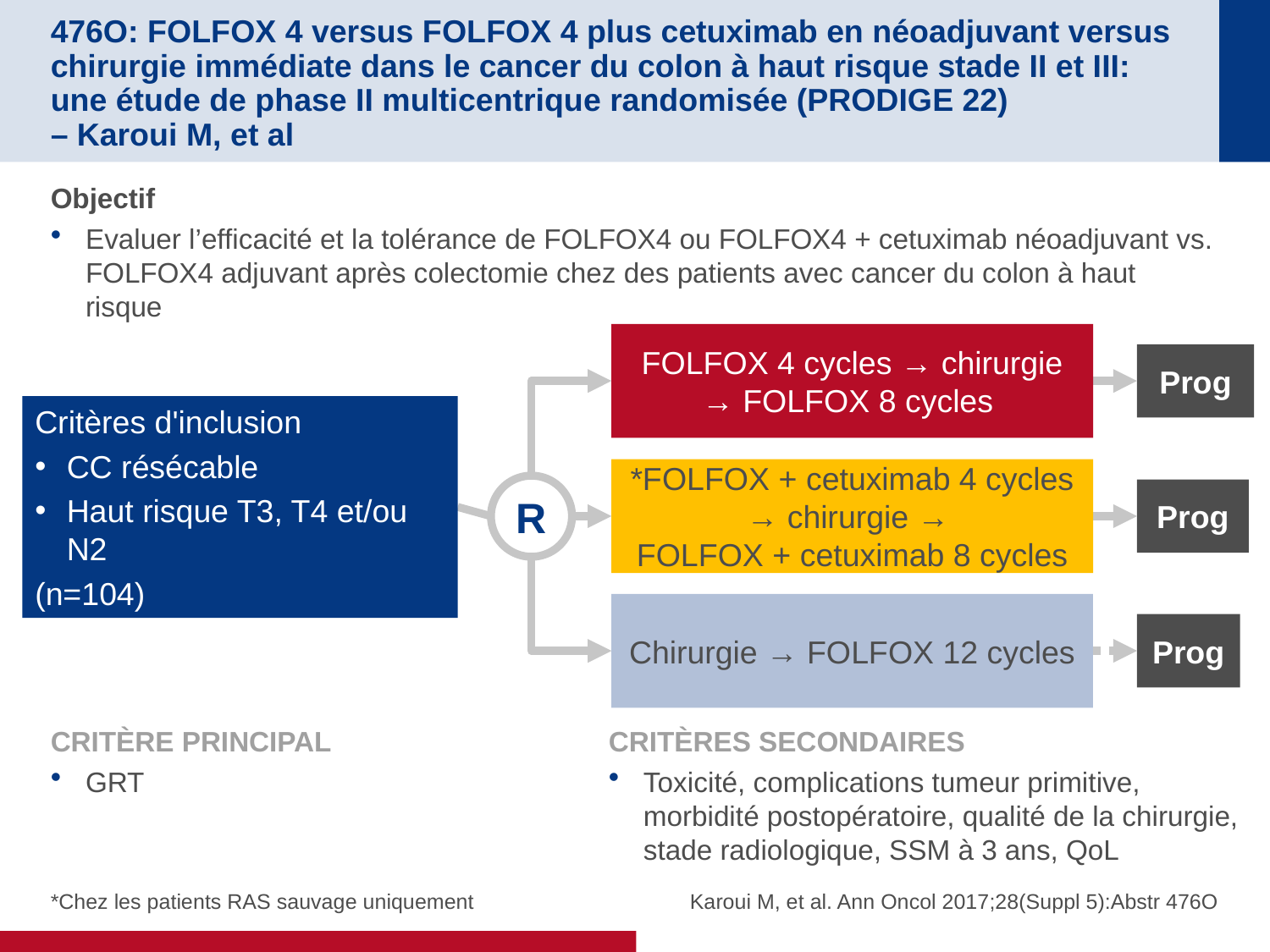

# 476O: FOLFOX 4 versus FOLFOX 4 plus cetuximab en néoadjuvant versus chirurgie immédiate dans le cancer du colon à haut risque stade II et III: une étude de phase II multicentrique randomisée (PRODIGE 22) – Karoui M, et al
Objectif
Evaluer l’efficacité et la tolérance de FOLFOX4 ou FOLFOX4 + cetuximab néoadjuvant vs. FOLFOX4 adjuvant après colectomie chez des patients avec cancer du colon à haut risque

FOLFOX 4 cycles → chirurgie → FOLFOX 8 cycles
Prog
Critères d'inclusion
CC résécable
Haut risque T3, T4 et/ou N2
(n=104)
*FOLFOX + cetuximab 4 cycles → chirurgie →
FOLFOX + cetuximab 8 cycles
R
Prog
Chirurgie → FOLFOX 12 cycles
Prog
CRITÈRE PRINCIPAL
GRT
CRITÈRES SECONDAIRES
Toxicité, complications tumeur primitive, morbidité postopératoire, qualité de la chirurgie, stade radiologique, SSM à 3 ans, QoL
*Chez les patients RAS sauvage uniquement
Karoui M, et al. Ann Oncol 2017;28(Suppl 5):Abstr 476O